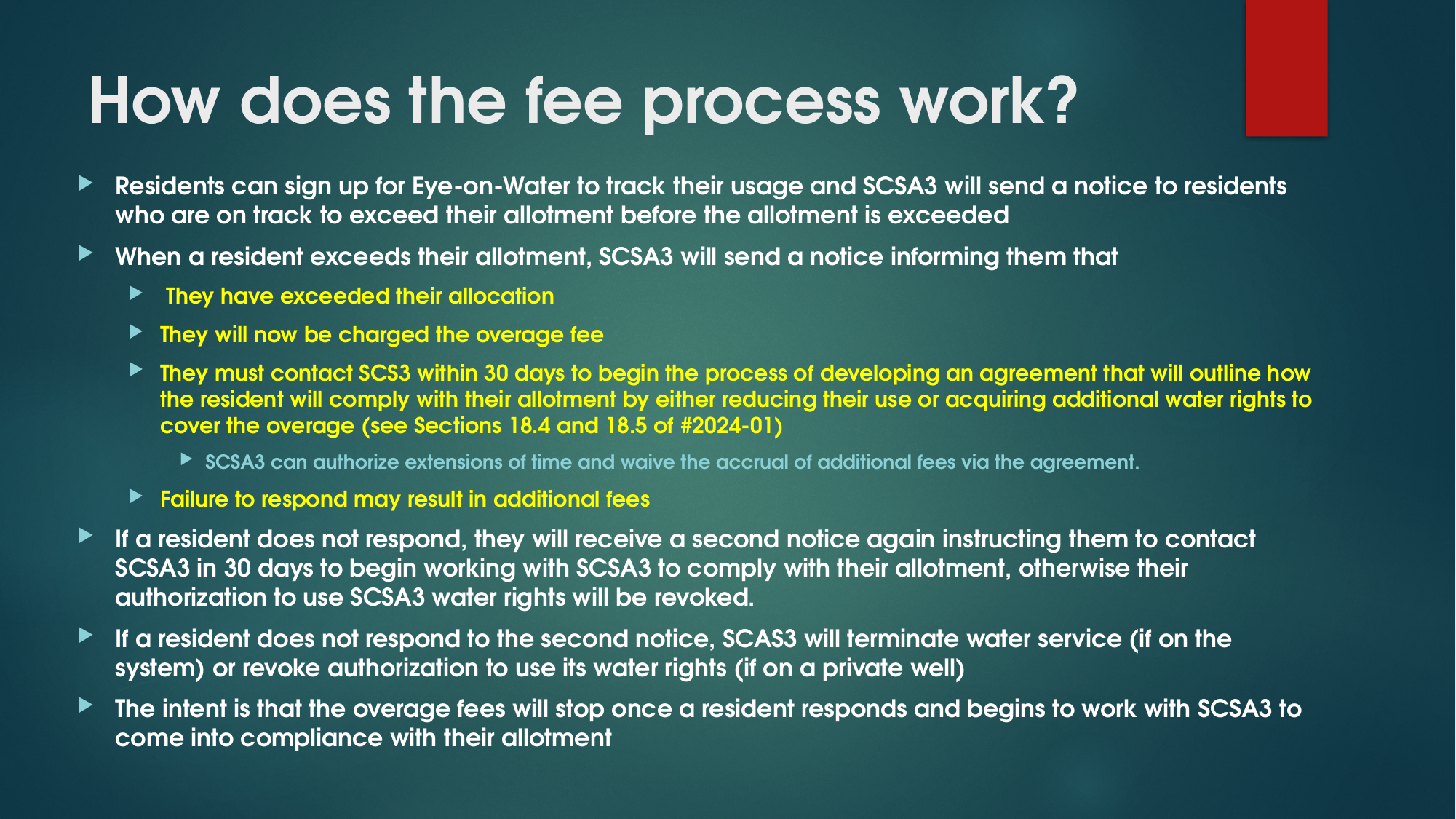

# How does the fee process work?
Residents can sign up for Eye-on-Water to track their usage and SCSA3 will send a notice to residents who are on track to exceed their allotment before the allotment is exceeded
When a resident exceeds their allotment, SCSA3 will send a notice informing them that
 They have exceeded their allocation
They will now be charged the overage fee
They must contact SCS3 within 30 days to begin the process of developing an agreement that will outline how the resident will comply with their allotment by either reducing their use or acquiring additional water rights to cover the overage (see Sections 18.4 and 18.5 of #2024-01)
SCSA3 can authorize extensions of time and waive the accrual of additional fees via the agreement.
Failure to respond may result in additional fees
If a resident does not respond, they will receive a second notice again instructing them to contact SCSA3 in 30 days to begin working with SCSA3 to comply with their allotment, otherwise their authorization to use SCSA3 water rights will be revoked.
If a resident does not respond to the second notice, SCAS3 will terminate water service (if on the system) or revoke authorization to use its water rights (if on a private well)
The intent is that the overage fees will stop once a resident responds and begins to work with SCSA3 to come into compliance with their allotment